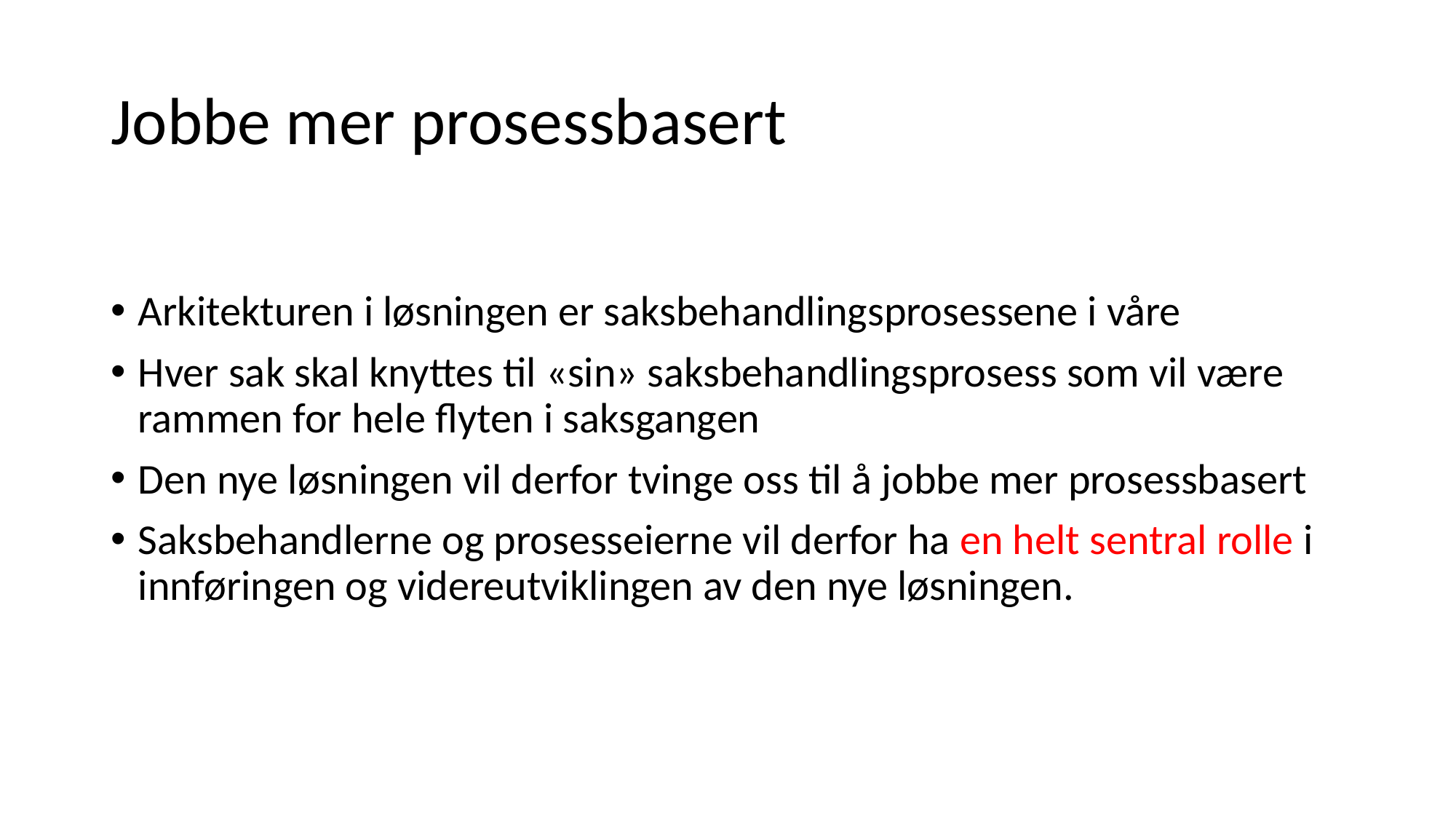

# Jobbe mer prosessbasert

Arkitekturen i løsningen er saksbehandlingsprosessene i våre
Hver sak skal knyttes til «sin» saksbehandlingsprosess som vil være rammen for hele flyten i saksgangen
Den nye løsningen vil derfor tvinge oss til å jobbe mer prosessbasert
Saksbehandlerne og prosesseierne vil derfor ha en helt sentral rolle i innføringen og videreutviklingen av den nye løsningen.